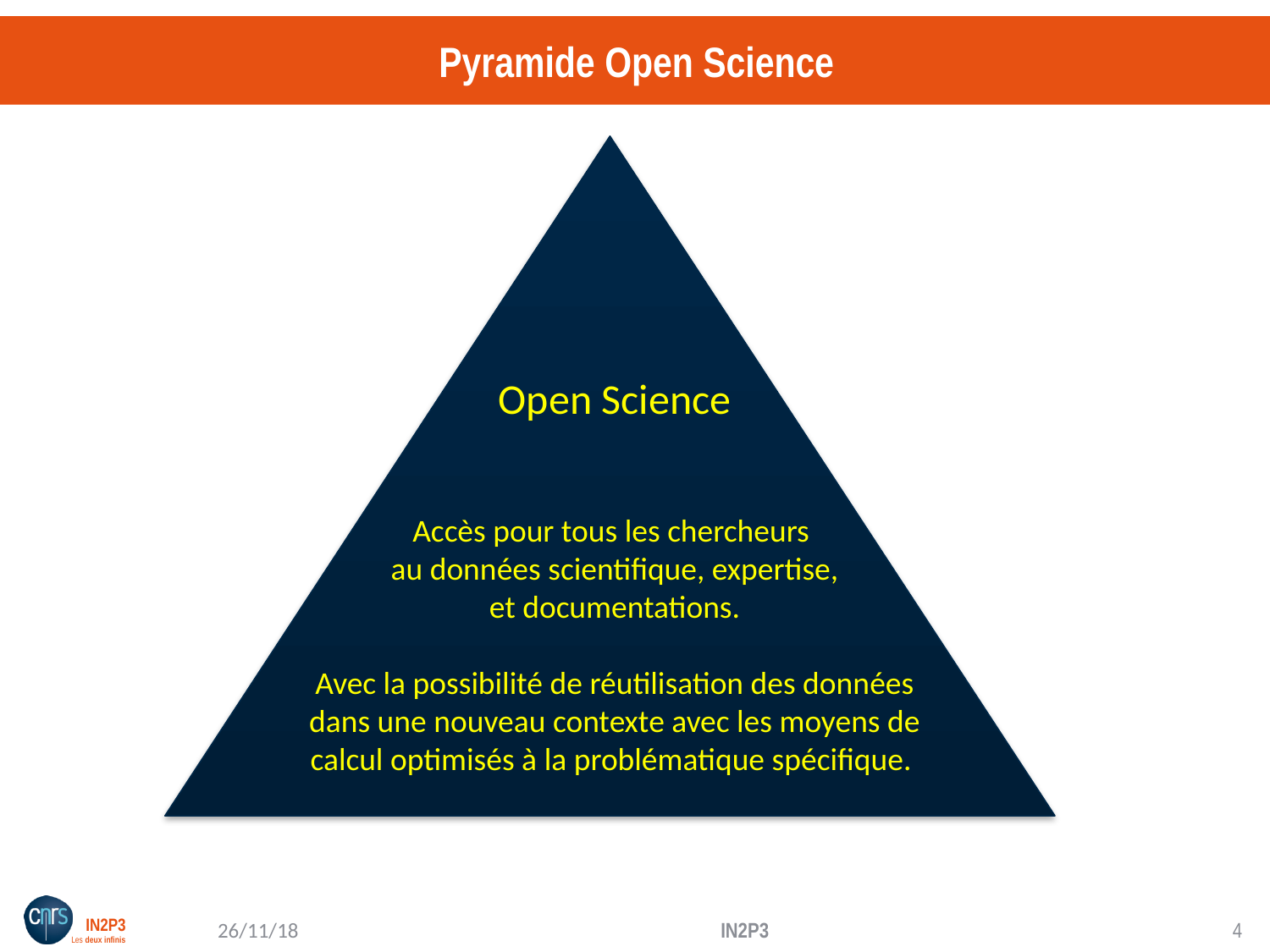

# Pyramide Open Science

Open Science
Accès pour tous les chercheurs
au données scientifique, expertise,
 et documentations.

Avec la possibilité de réutilisation des données dans une nouveau contexte avec les moyens de calcul optimisés à la problématique spécifique.
26/11/18
IN2P3
4